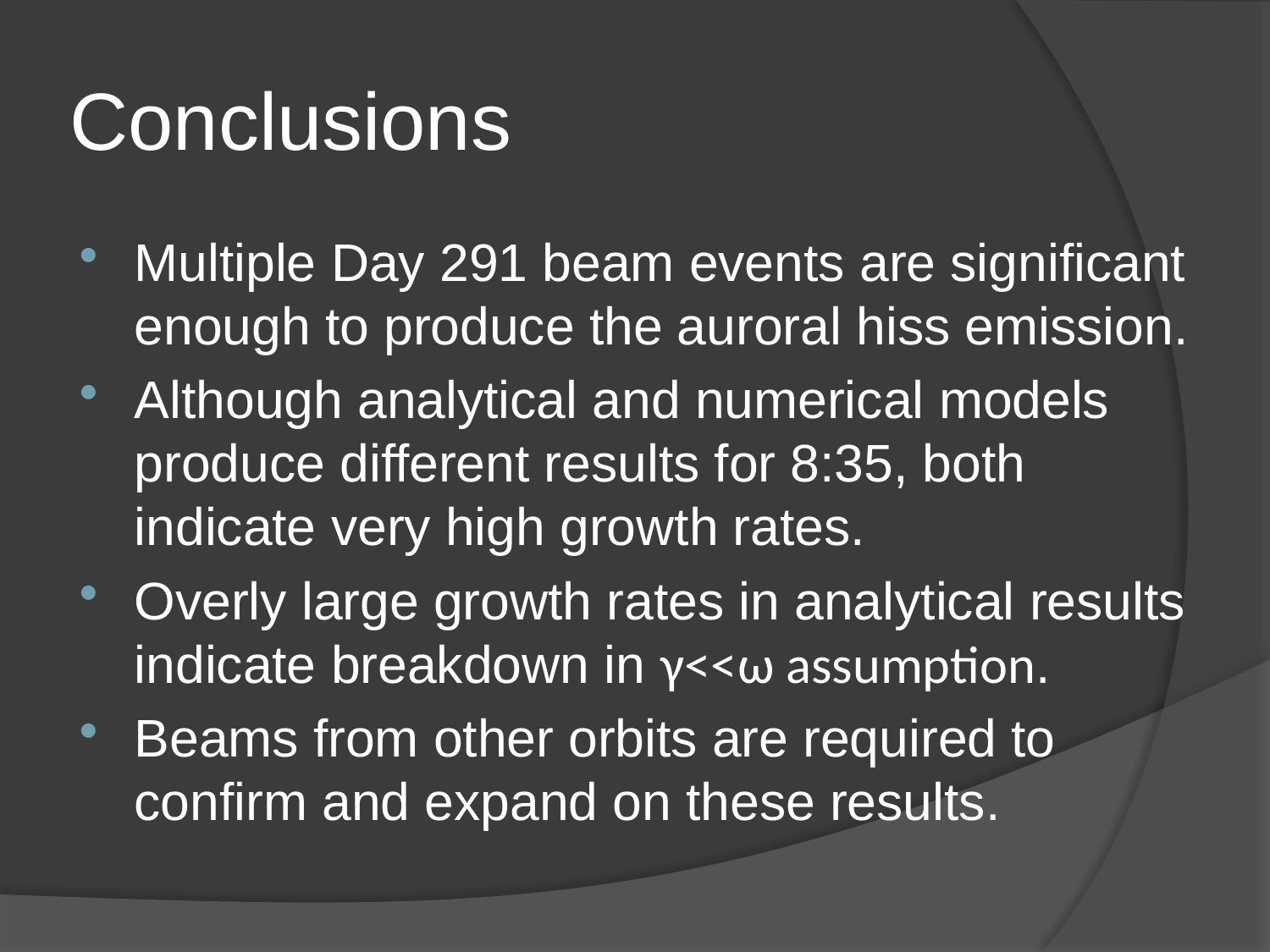

# Conclusions
Multiple Day 291 beam events are significant enough to produce the auroral hiss emission.
Although analytical and numerical models produce different results for 8:35, both indicate very high growth rates.
Overly large growth rates in analytical results indicate breakdown in γ<<ω assumption.
Beams from other orbits are required to confirm and expand on these results.